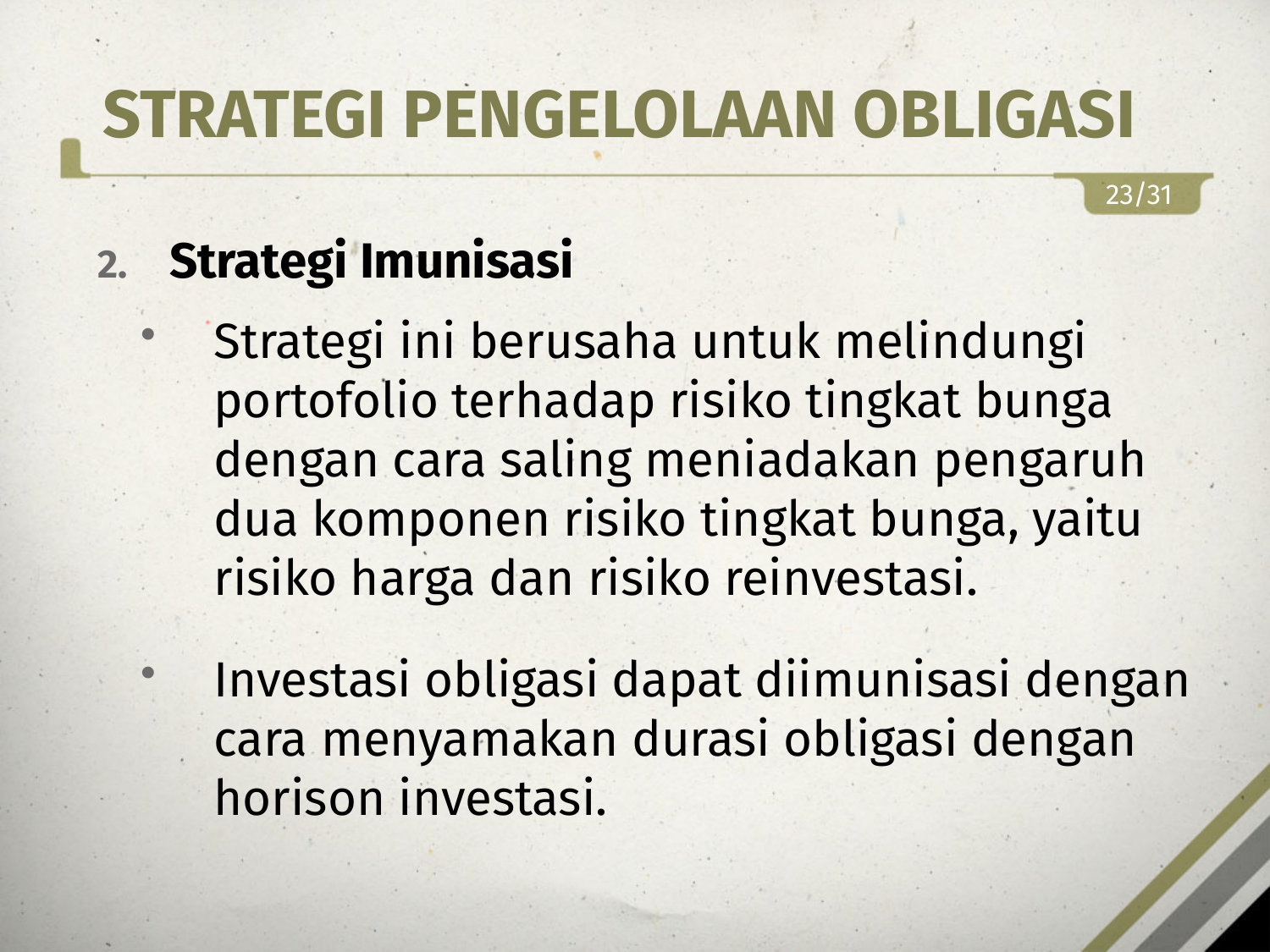

# STRATEGI PENGELOLAAN OBLIGASI
23/31
Strategi Imunisasi
Strategi ini berusaha untuk melindungi portofolio terhadap risiko tingkat bunga dengan cara saling meniadakan pengaruh dua komponen risiko tingkat bunga, yaitu risiko harga dan risiko reinvestasi.
Investasi obligasi dapat diimunisasi dengan cara menyamakan durasi obligasi dengan horison investasi.